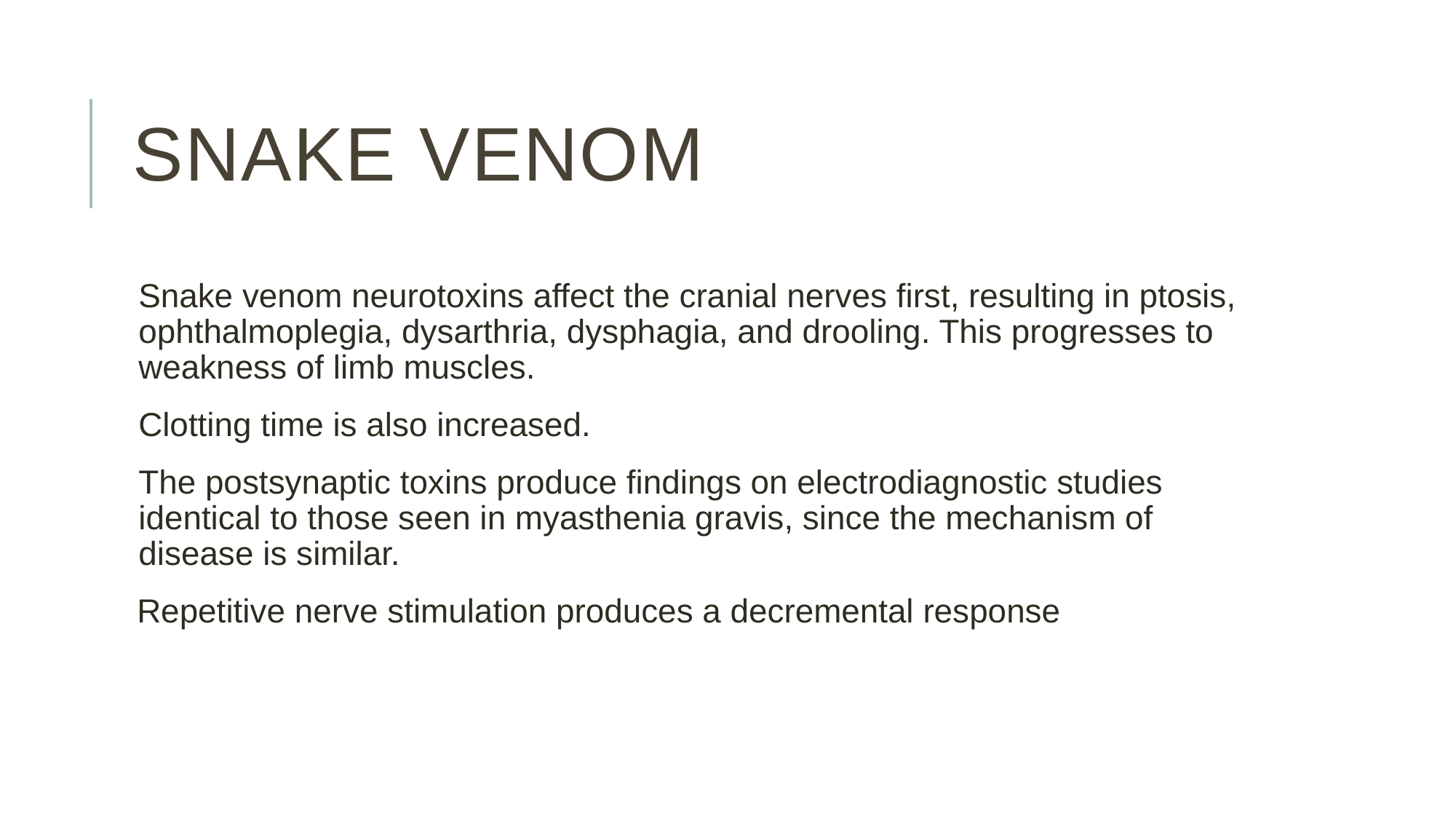

# Snake venom
Snake venom neurotoxins affect the cranial nerves first, resulting in ptosis, ophthalmoplegia, dysarthria, dysphagia, and drooling. This progresses to weakness of limb muscles.
Clotting time is also increased.
The postsynaptic toxins produce findings on electrodiagnostic studies identical to those seen in myasthenia gravis, since the mechanism of disease is similar.
 Repetitive nerve stimulation produces a decremental response